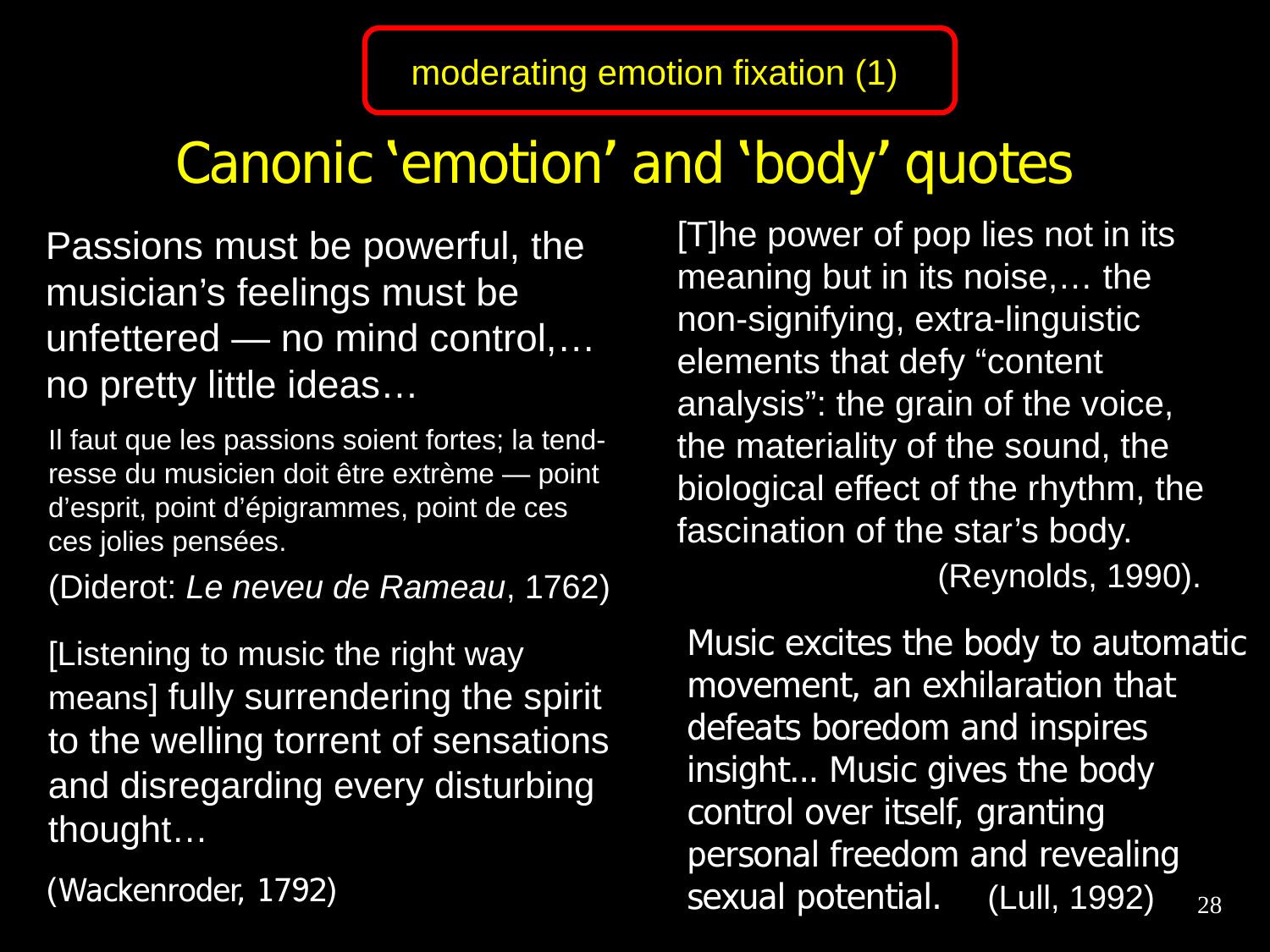

moderating emotion fixation (1)

# Canonic ‘emotion’ and ‘body’ quotes
[T]he power of pop lies not in its meaning but in its noise,… the non-signifying, extra-linguistic elements that defy “content analysis”: the grain of the voice, the materiality of the sound, the biological effect of the rhythm, the fascination of the star’s body.
Passions must be powerful, the musician’s feelings must be unfettered — no mind control,… no pretty little ideas…
Il faut que les passions soient fortes; la tend-
resse du musicien doit être extrème ― point d’esprit, point d’épigrammes, point de ces
ces jolies pensées.
(Reynolds, 1990).
(Diderot: Le neveu de Rameau, 1762)
Music excites the body to automatic movement, an exhilaration that defeats boredom and inspires insight… Music gives the body
control over itself, granting
personal freedom and revealing sexual potential.
[Listening to music the right way means] fully surrendering the spirit to the welling torrent of sensations and disregarding every disturbing thought…
(Wackenroder, 1792)
(Lull, 1992)
28